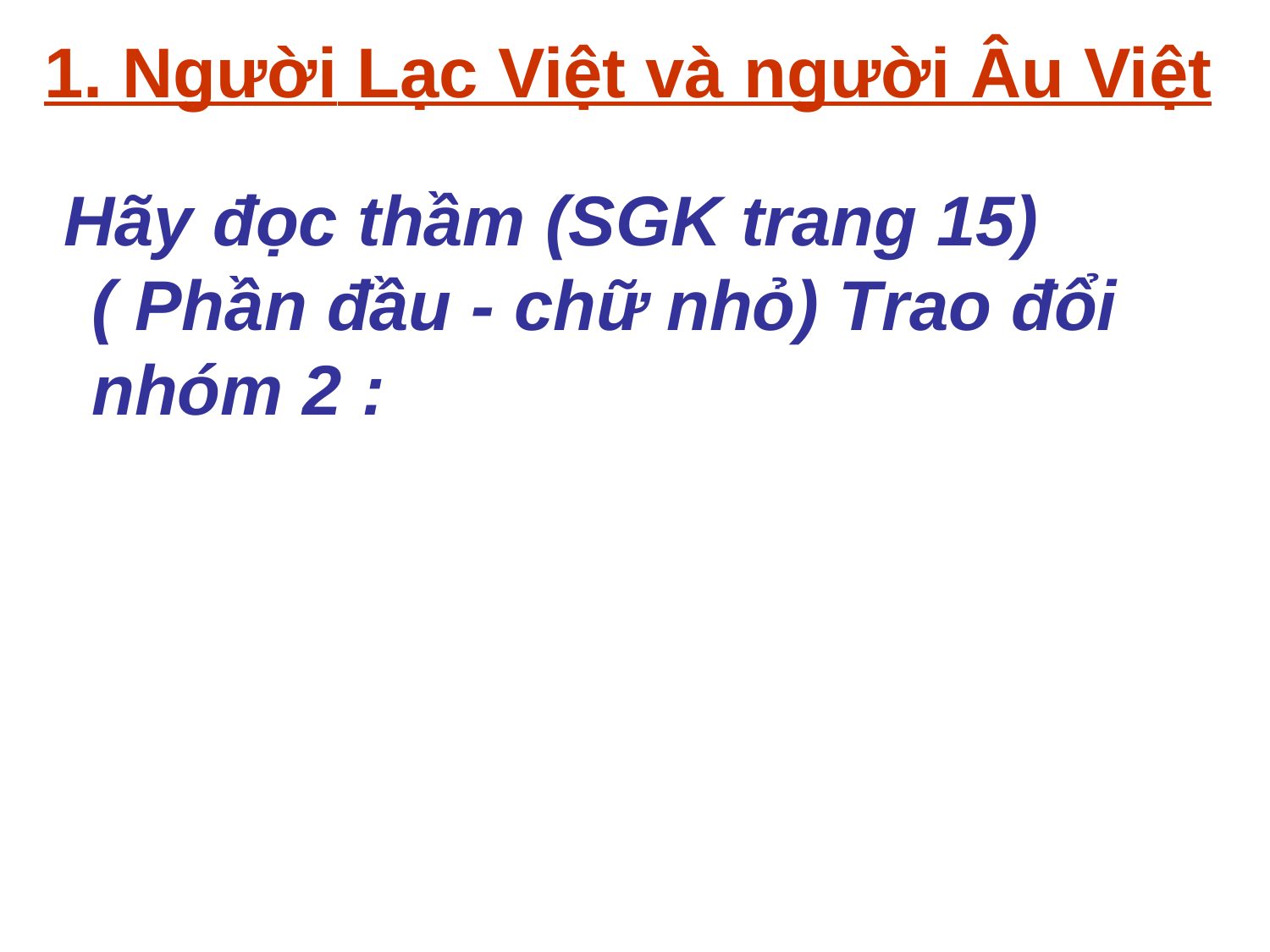

1. Người Lạc Việt và người Âu Việt
 Hãy đọc thầm (SGK trang 15) ( Phần đầu - chữ nhỏ) Trao đổi nhóm 2 :